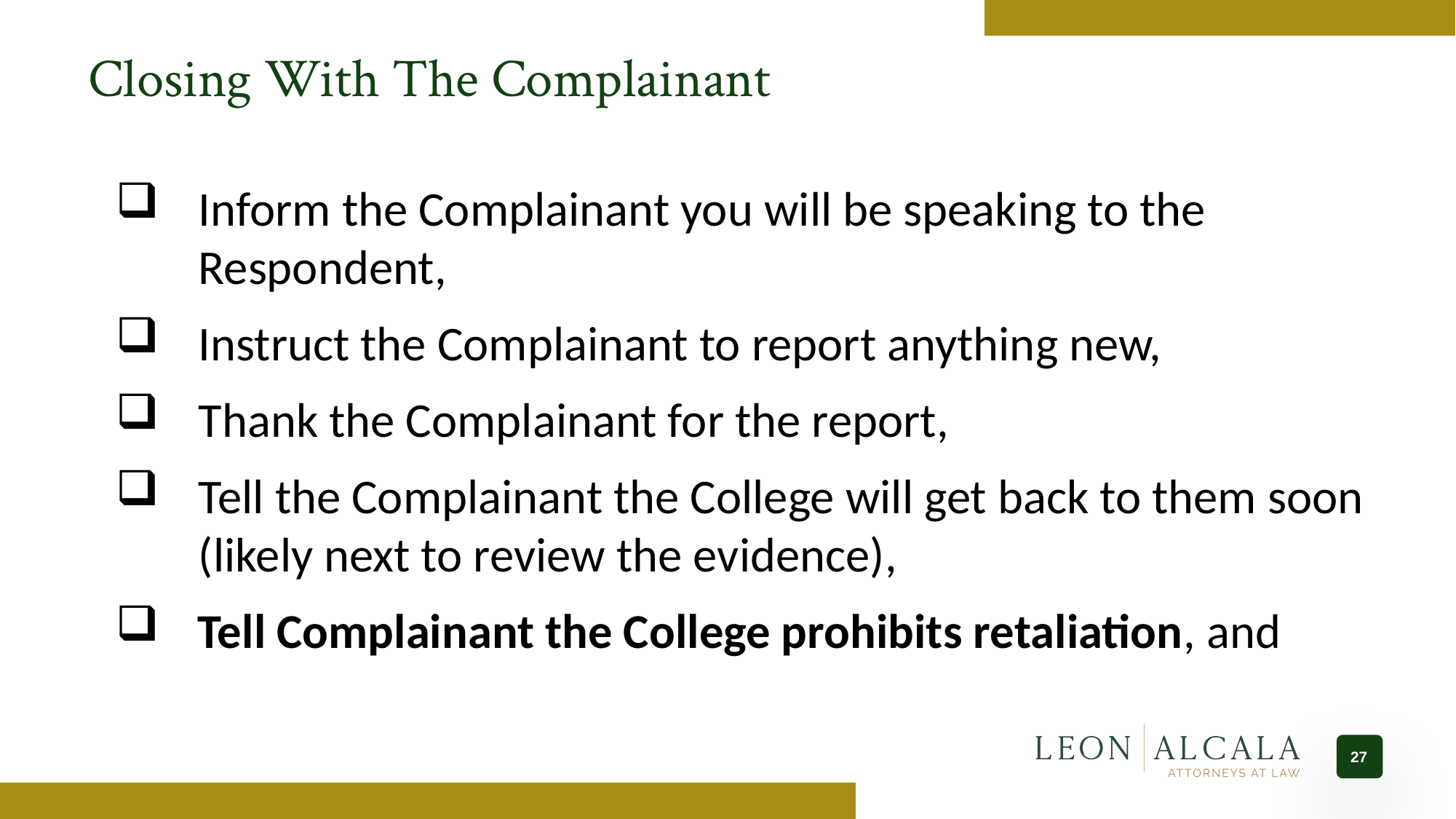

Closing With The Complainant
Inform the Complainant you will be speaking to the Respondent,
Instruct the Complainant to report anything new,
Thank the Complainant for the report,
Tell the Complainant the College will get back to them soon (likely next to review the evidence),
Tell Complainant the College prohibits retaliation, and

27